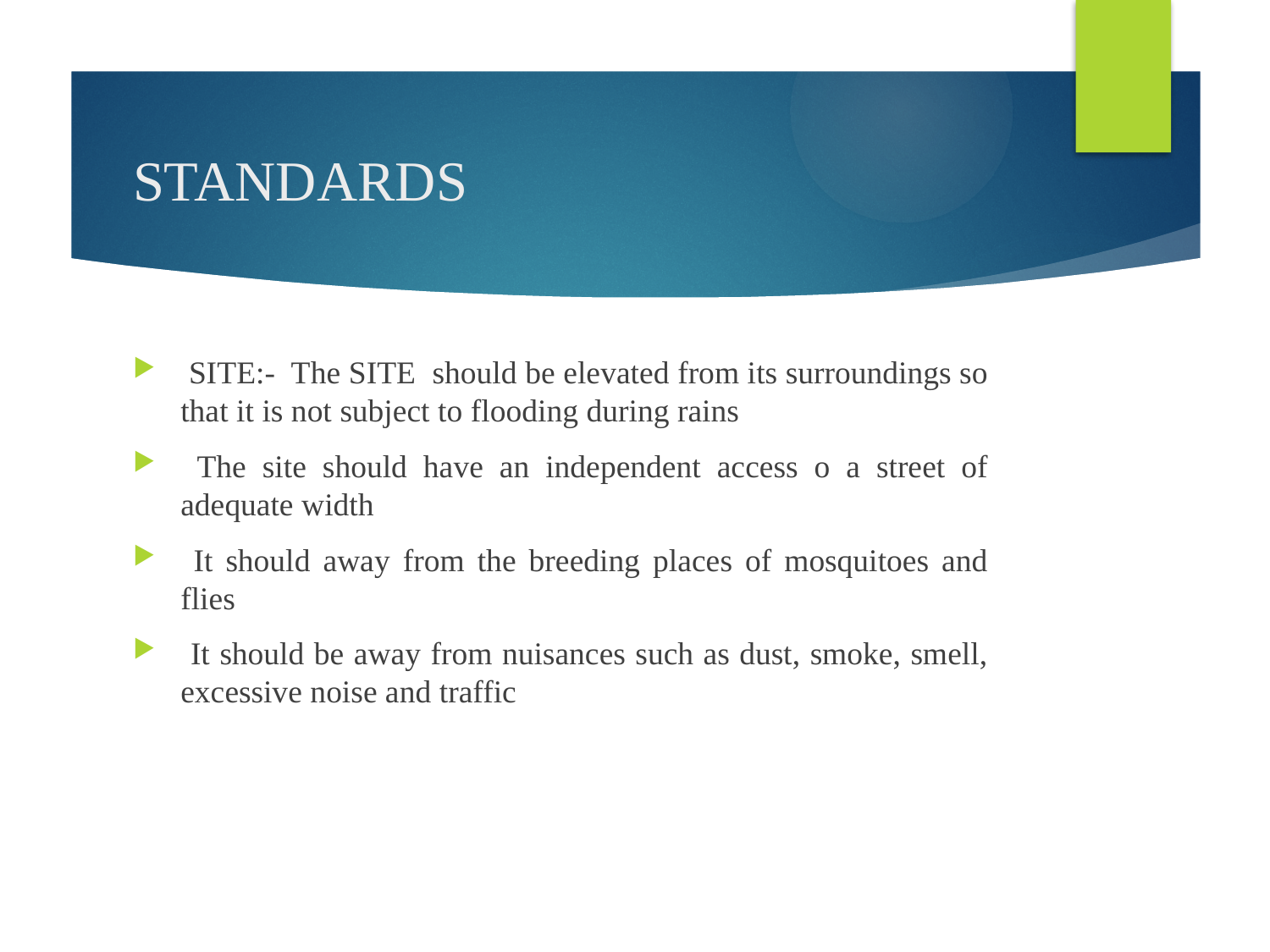

# STANDARDS
 SITE:-  The SITE  should be elevated from its surroundings so that it is not subject to flooding during rains
 The site should have an independent access o a street of adequate width
 It should away from the breeding places of mosquitoes and flies
 It should be away from nuisances such as dust, smoke, smell, excessive noise and traffic